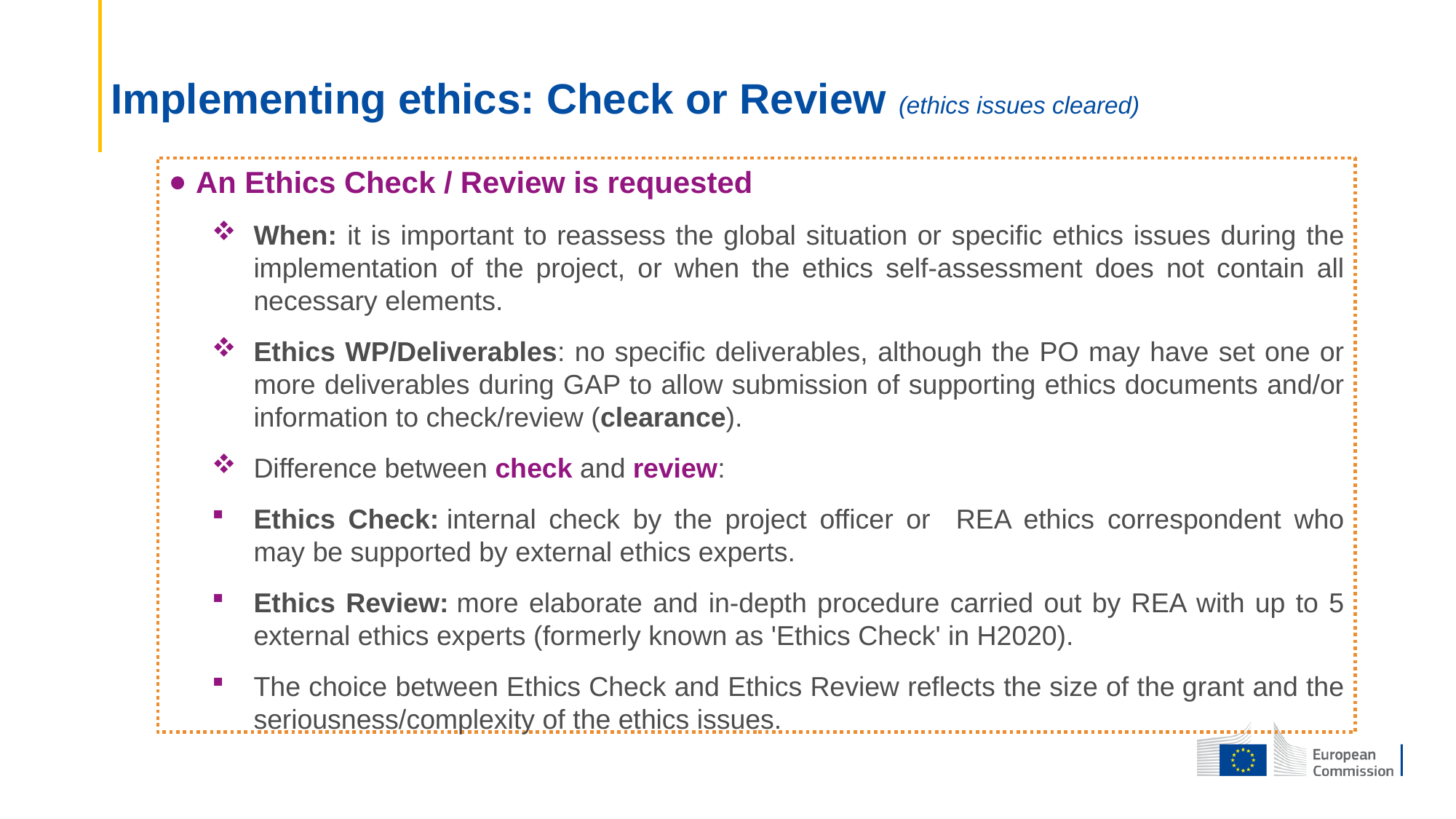

# Implementing ethics: Check or Review (ethics issues cleared)
An Ethics Check / Review is requested
When: it is important to reassess the global situation or specific ethics issues during the implementation of the project, or when the ethics self-assessment does not contain all necessary elements.
Ethics WP/Deliverables: no specific deliverables, although the PO may have set one or more deliverables during GAP to allow submission of supporting ethics documents and/or information to check/review (clearance).
Difference between check and review:
Ethics Check: internal check by the project officer or  REA ethics correspondent who may be supported by external ethics experts.
Ethics Review: more elaborate and in-depth procedure carried out by REA with up to 5 external ethics experts (formerly known as 'Ethics Check' in H2020).
The choice between Ethics Check and Ethics Review reflects the size of the grant and the seriousness/complexity of the ethics issues.